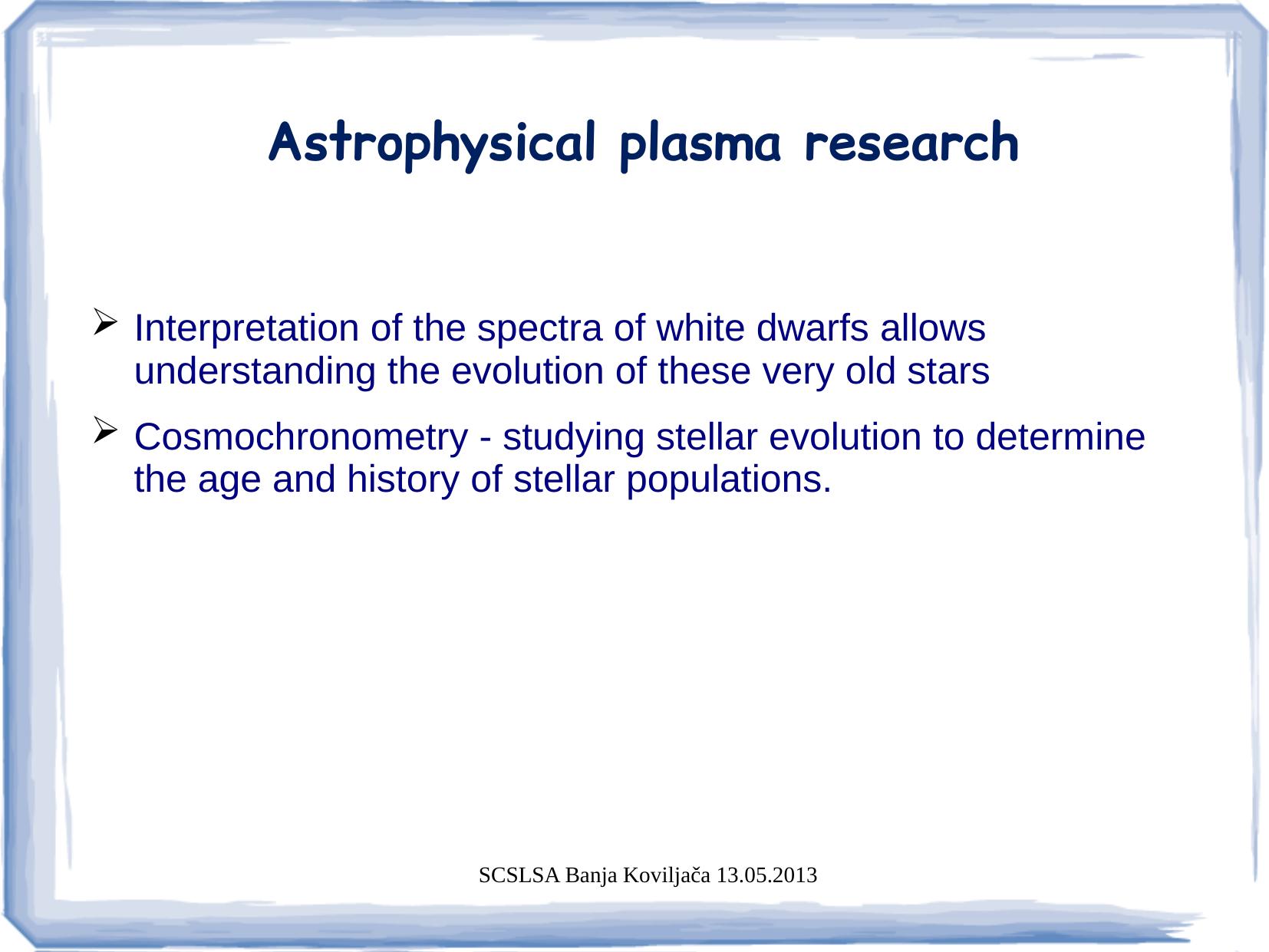

# Astrophysical plasma research
Interpretation of the spectra of white dwarfs allows understanding the evolution of these very old stars
Cosmochronometry - studying stellar evolution to determine the age and history of stellar populations.
SCSLSA Banja Koviljača 13.05.2013